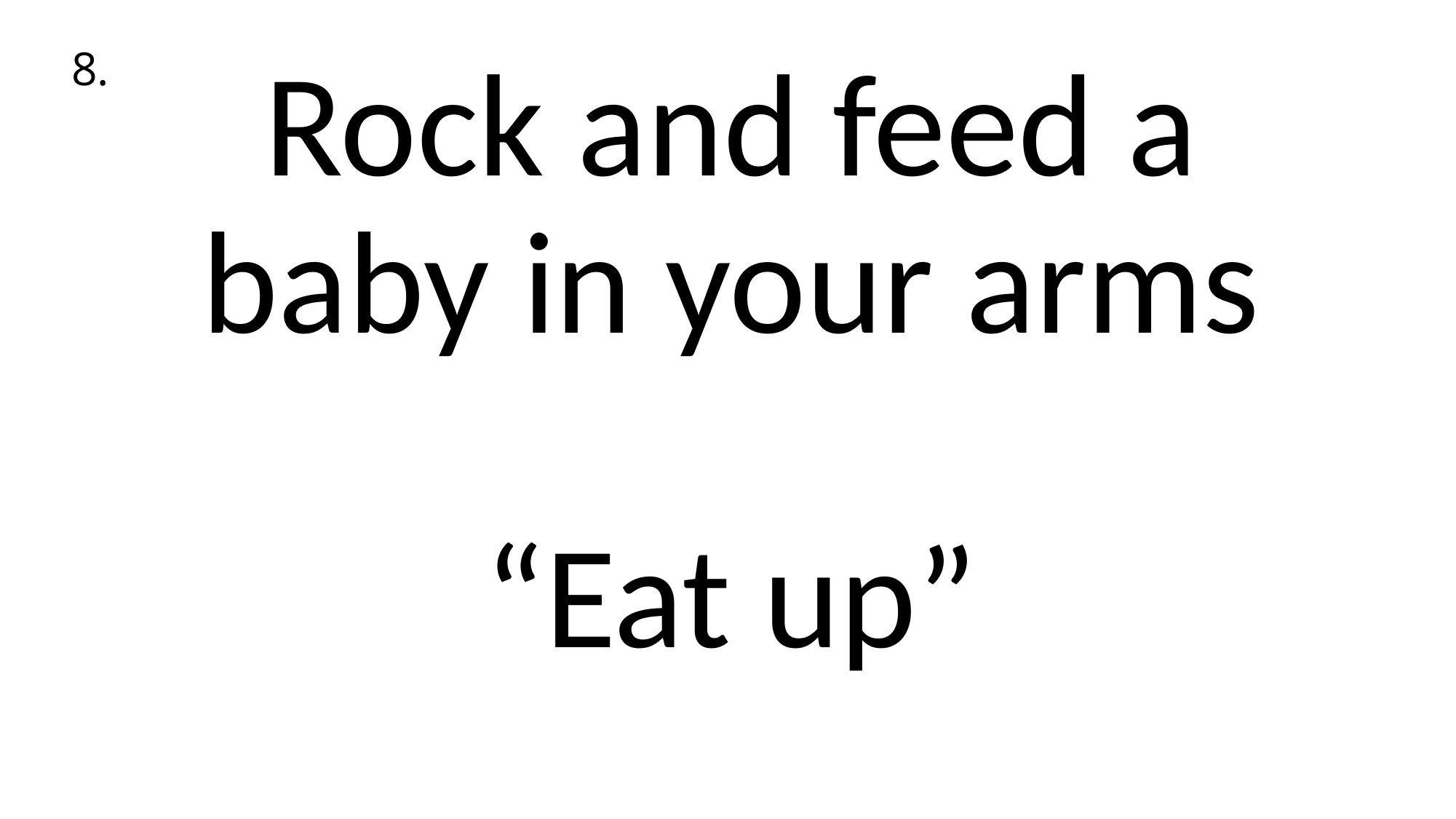

8.
# Rock and feed a baby in your arms “Eat up”